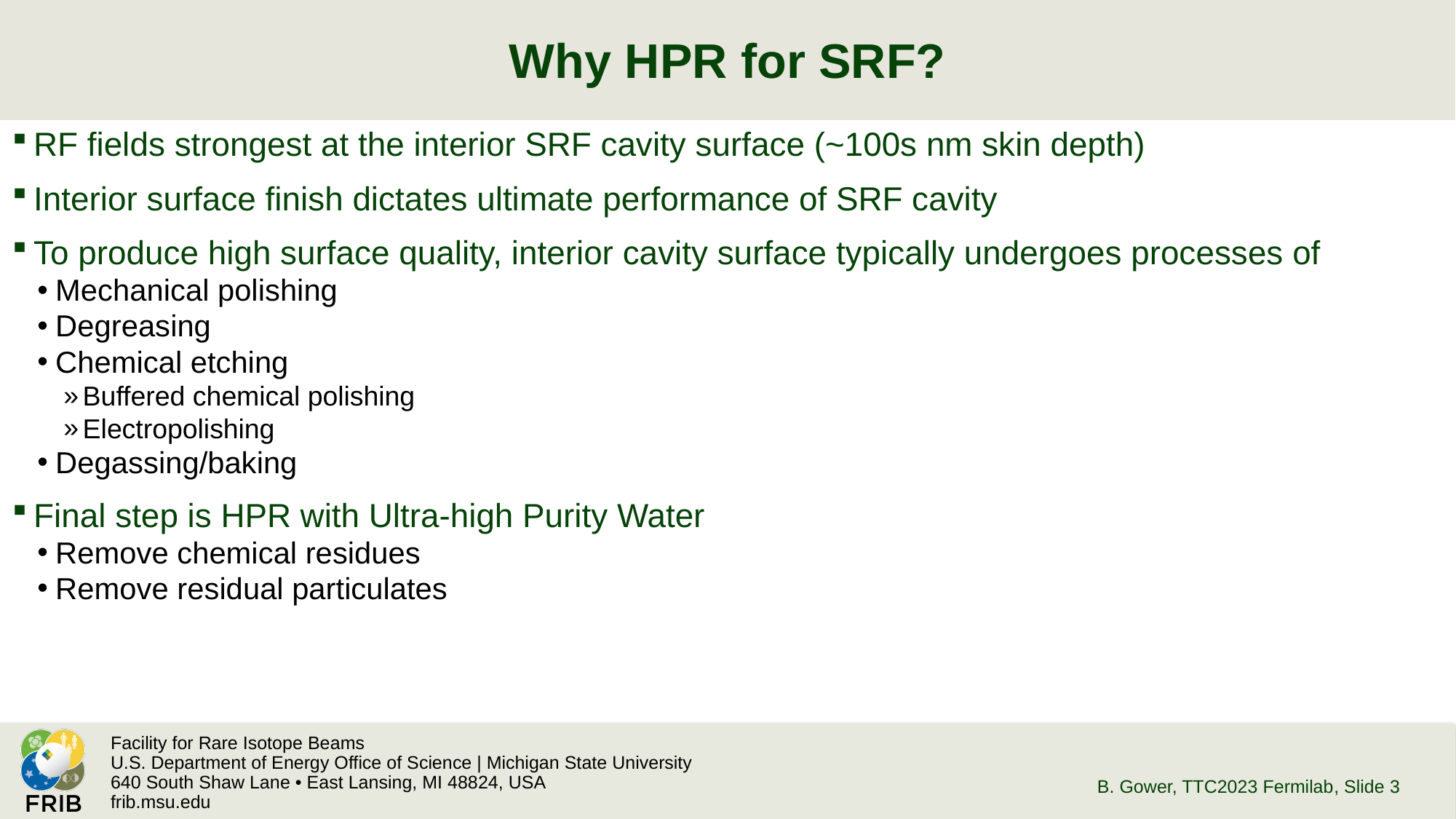

# Why HPR for SRF?
RF fields strongest at the interior SRF cavity surface (~100s nm skin depth)
Interior surface finish dictates ultimate performance of SRF cavity
To produce high surface quality, interior cavity surface typically undergoes processes of
Mechanical polishing
Degreasing
Chemical etching
Buffered chemical polishing
Electropolishing
Degassing/baking
Final step is HPR with Ultra-high Purity Water
Remove chemical residues
Remove residual particulates
B. Gower, TTC2023 Fermilab
, Slide 3